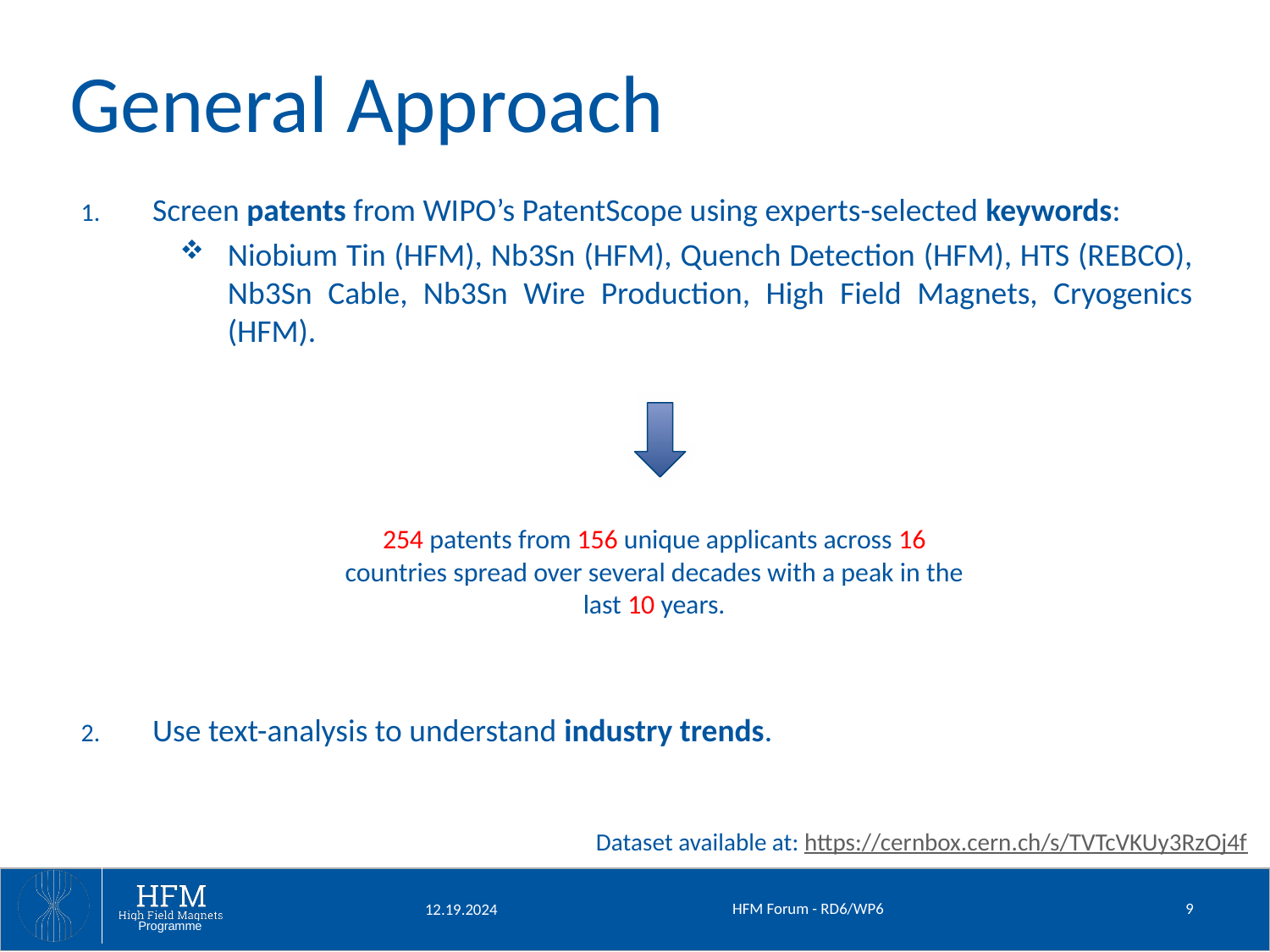

# General Approach
Screen patents from WIPO’s PatentScope using experts-selected keywords:
Niobium Tin (HFM), Nb3Sn (HFM), Quench Detection (HFM), HTS (REBCO), Nb3Sn Cable, Nb3Sn Wire Production, High Field Magnets, Cryogenics (HFM).

Use text-analysis to understand industry trends.

254 patents from 156 unique applicants across 16 countries spread over several decades with a peak in the last 10 years.
Dataset available at: https://cernbox.cern.ch/s/TVTcVKUy3RzOj4f
HFM Forum - RD6/WP6
9
12.19.2024